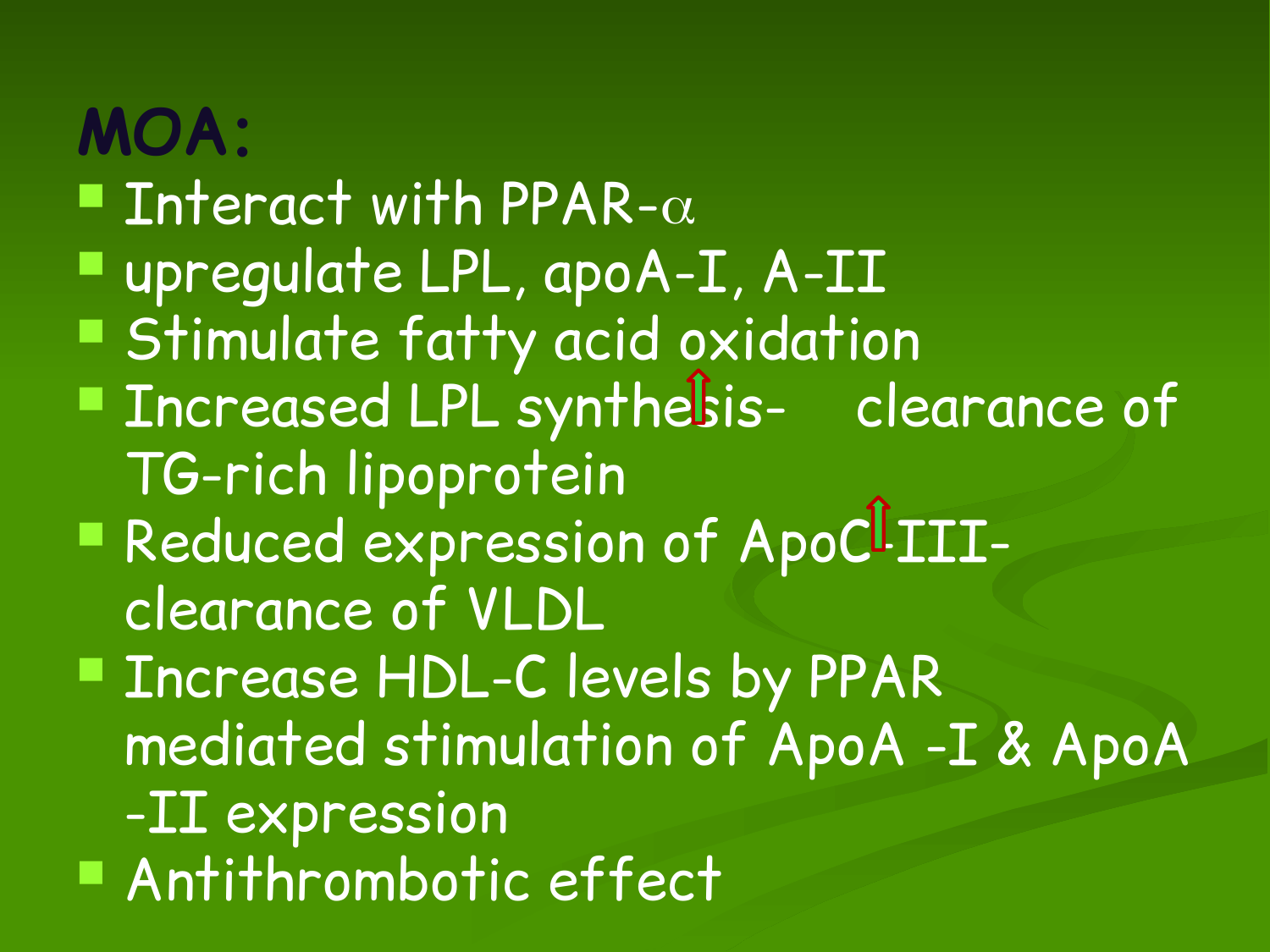

MOA:
Interact with PPAR-α
upregulate LPL, apoA-I, A-II
Stimulate fatty acid oxidation
Increased LPL synthesis-    clearance of TG-rich lipoprotein
Reduced expression of ApoC-III-   clearance of VLDL
Increase HDL-C levels by PPAR mediated stimulation of ApoA -I & ApoA -II expression
Antithrombotic effect